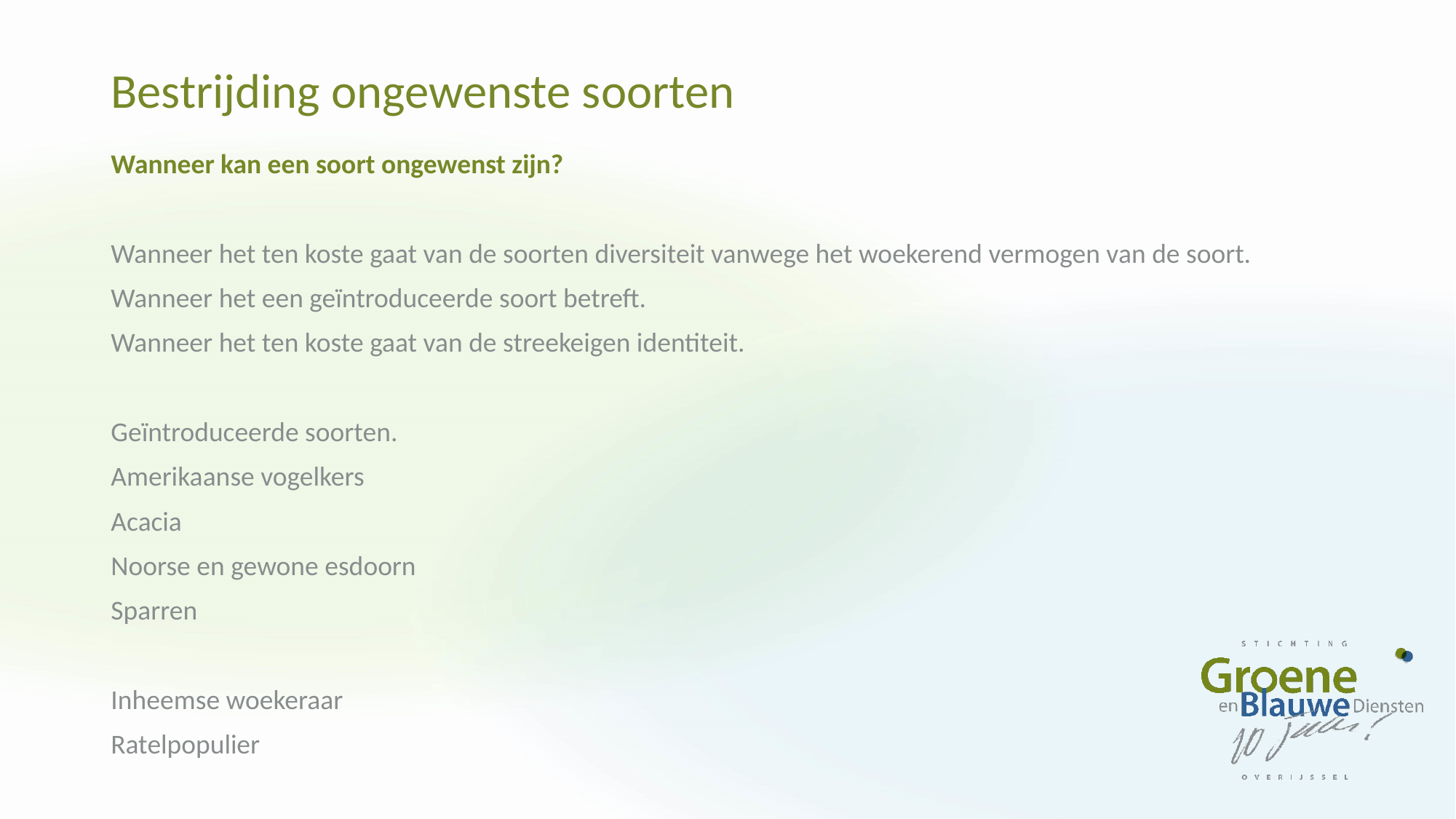

# Bestrijding ongewenste soorten
Wanneer kan een soort ongewenst zijn?

Wanneer het ten koste gaat van de soorten diversiteit vanwege het woekerend vermogen van de soort.
Wanneer het een geïntroduceerde soort betreft.
Wanneer het ten koste gaat van de streekeigen identiteit.

Geïntroduceerde soorten.
Amerikaanse vogelkers
Acacia
Noorse en gewone esdoorn
Sparren

Inheemse woekeraar
Ratelpopulier